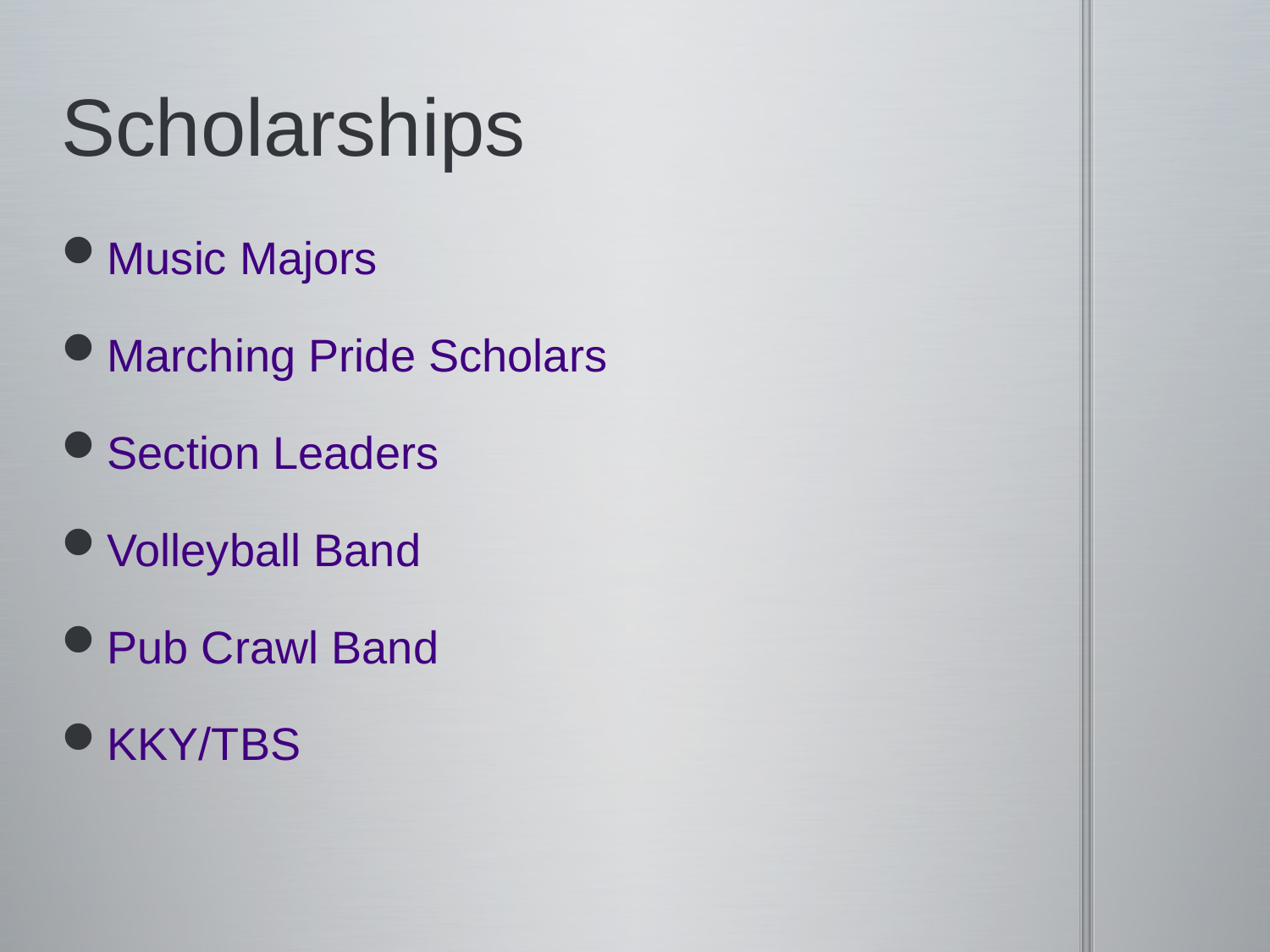

# Scholarships
Music Majors
Marching Pride Scholars
Section Leaders
Volleyball Band
Pub Crawl Band
KKY/TBS